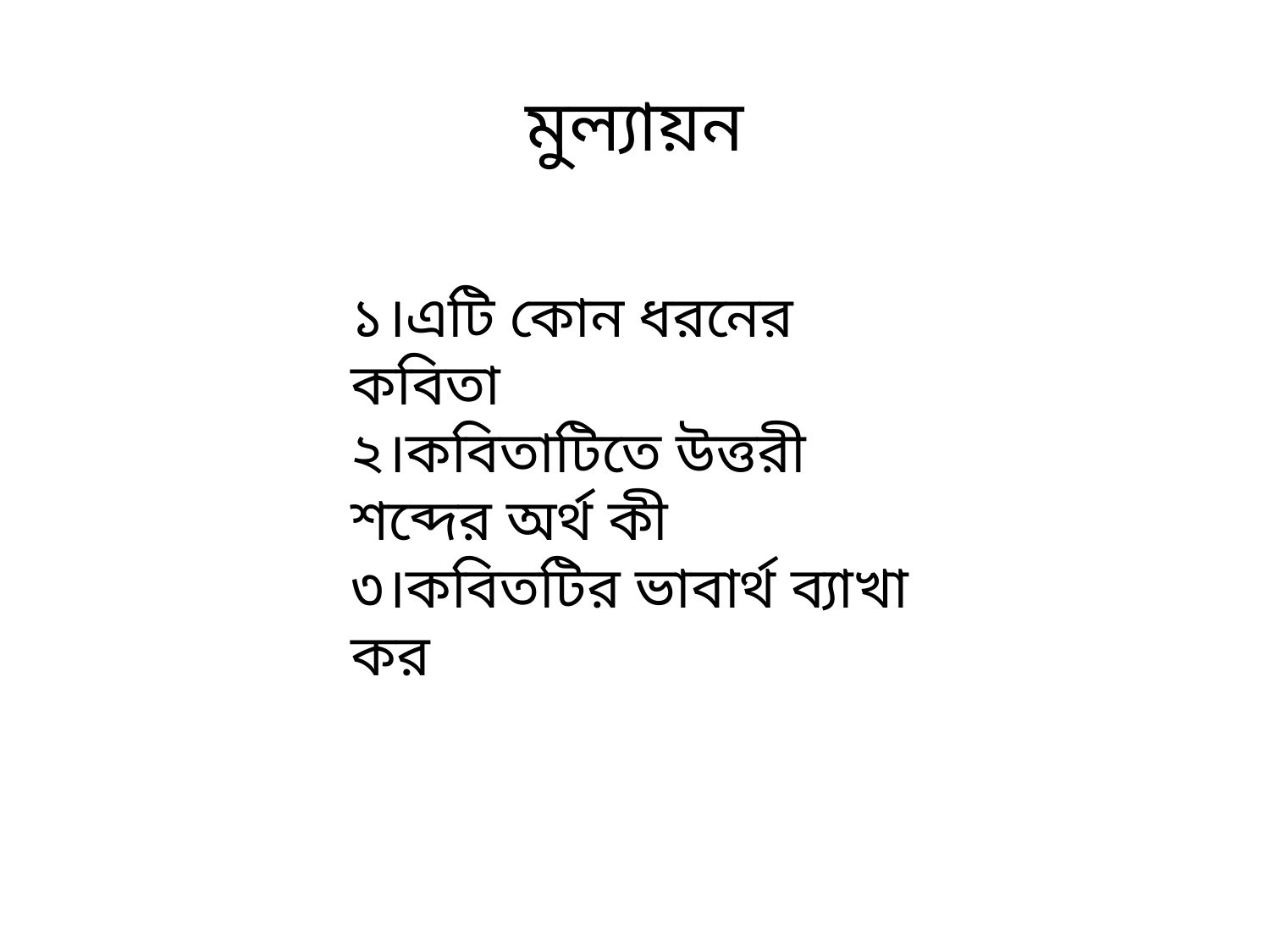

মুল্যায়ন
১।এটি কোন ধরনের  কবিতা
২।কবিতাটিতে উত্তরী শব্দের অর্থ কী
৩।কবিতটির ভাবার্থ ব্যাখা কর